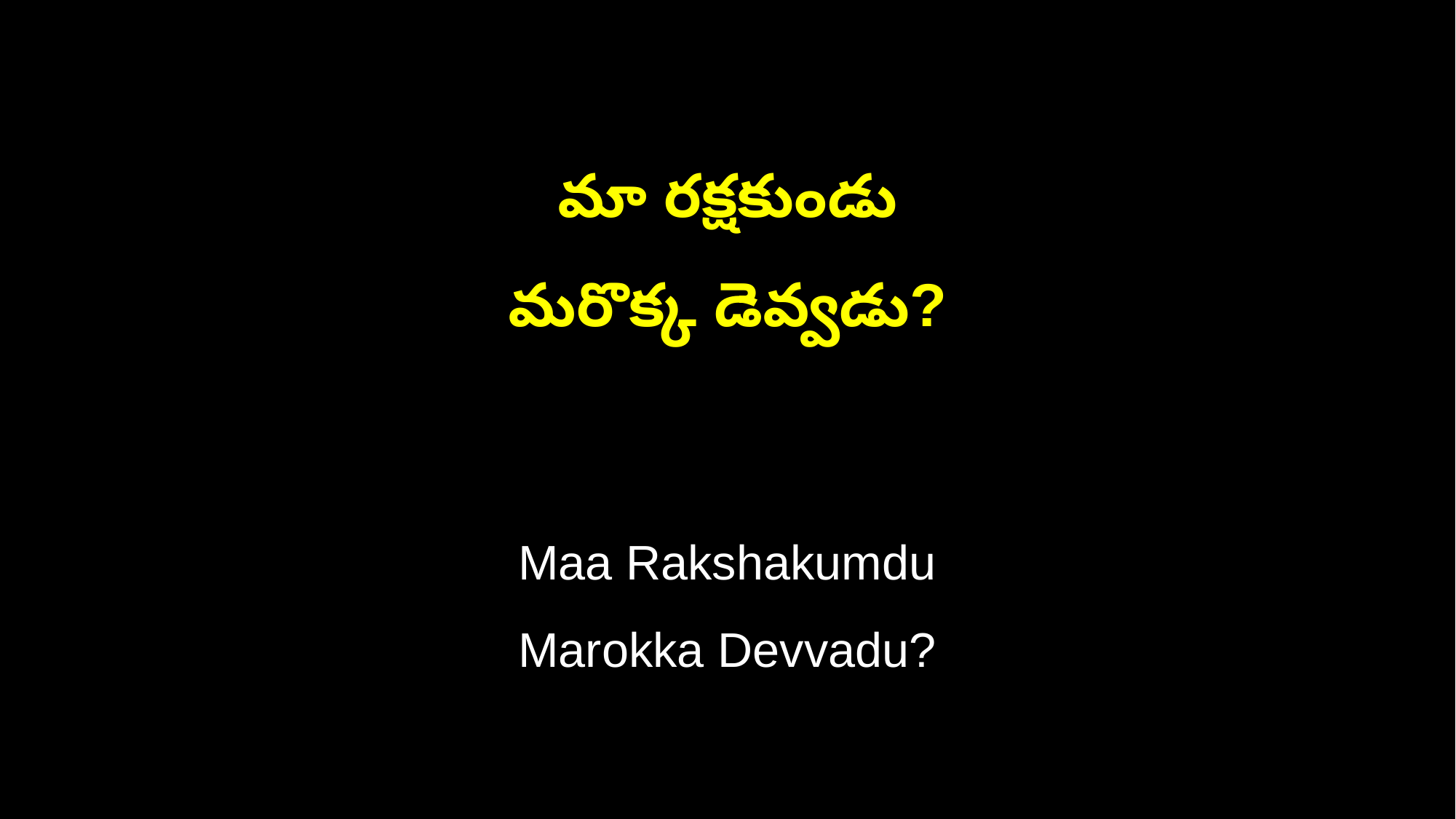

మా రక్షకుండు
మరొక్క డెవ్వడు?
Maa Rakshakumdu
Marokka Devvadu?